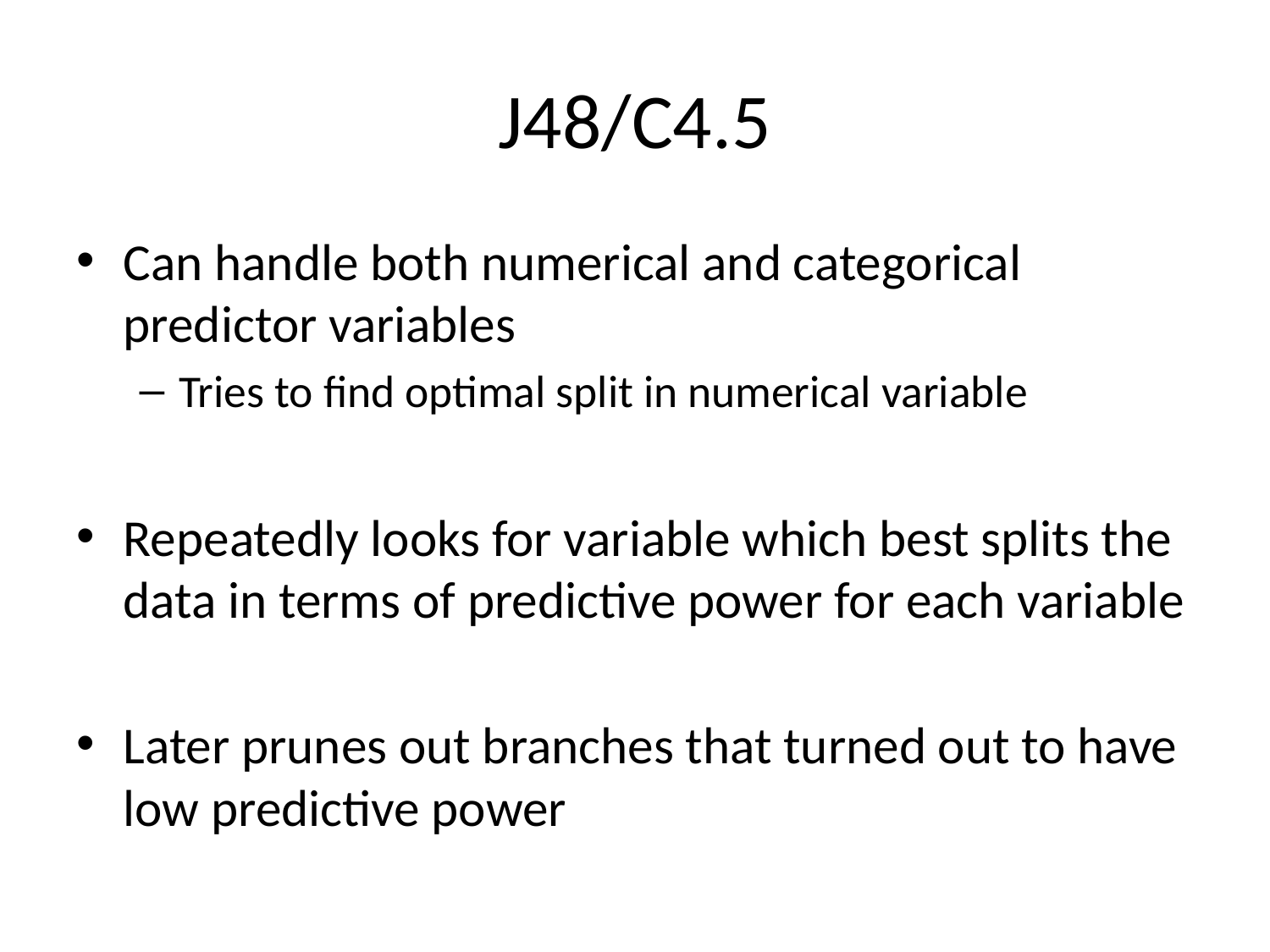

# J48/C4.5
Can handle both numerical and categorical predictor variables
Tries to find optimal split in numerical variable

Repeatedly looks for variable which best splits the data in terms of predictive power for each variable

Later prunes out branches that turned out to have low predictive power